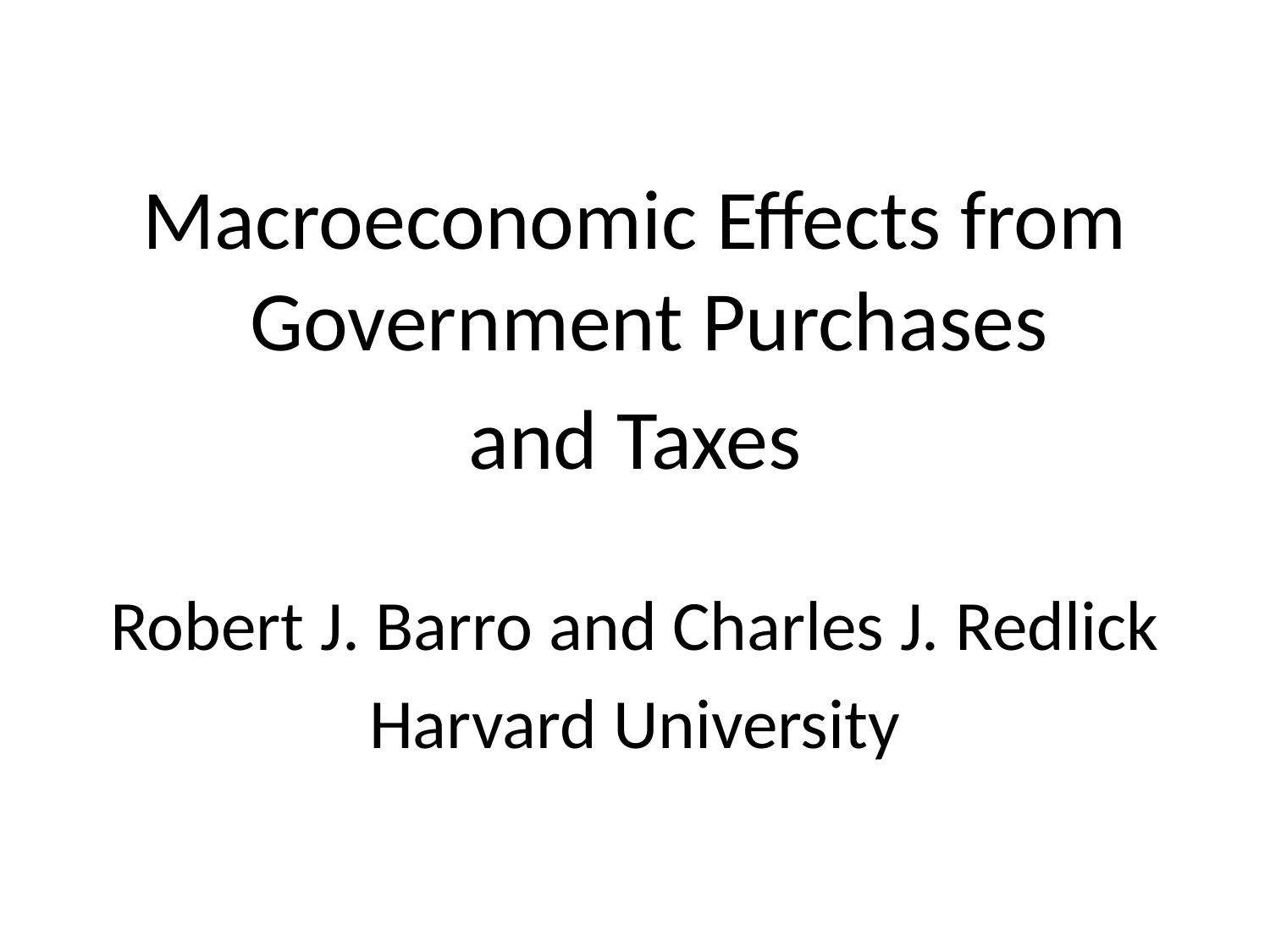

Macroeconomic Effects from Government Purchases
and Taxes

Robert J. Barro and Charles J. Redlick
Harvard University